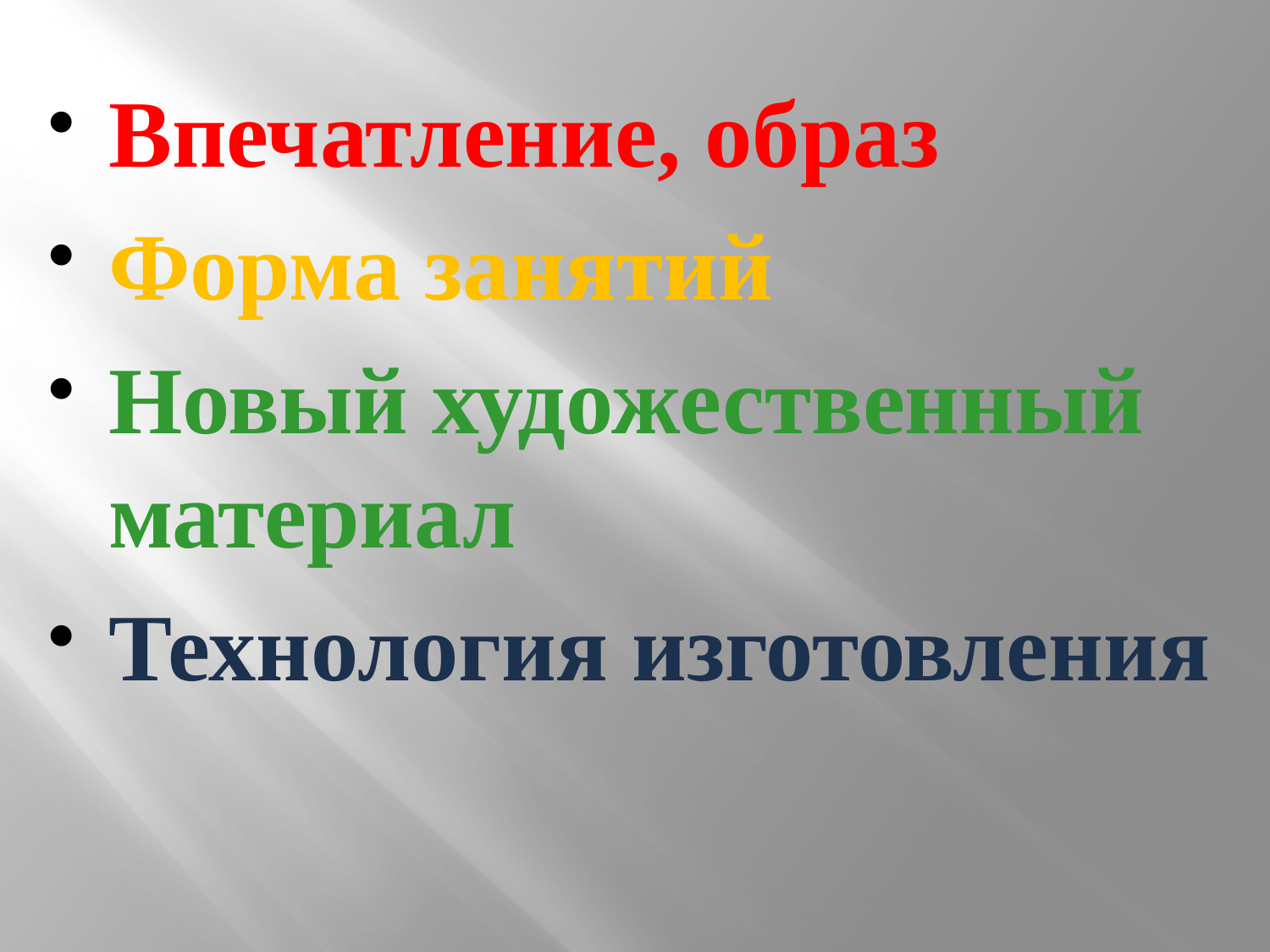

Впечатление, образ
Форма занятий
Новый художественный материал
Технология изготовления
#